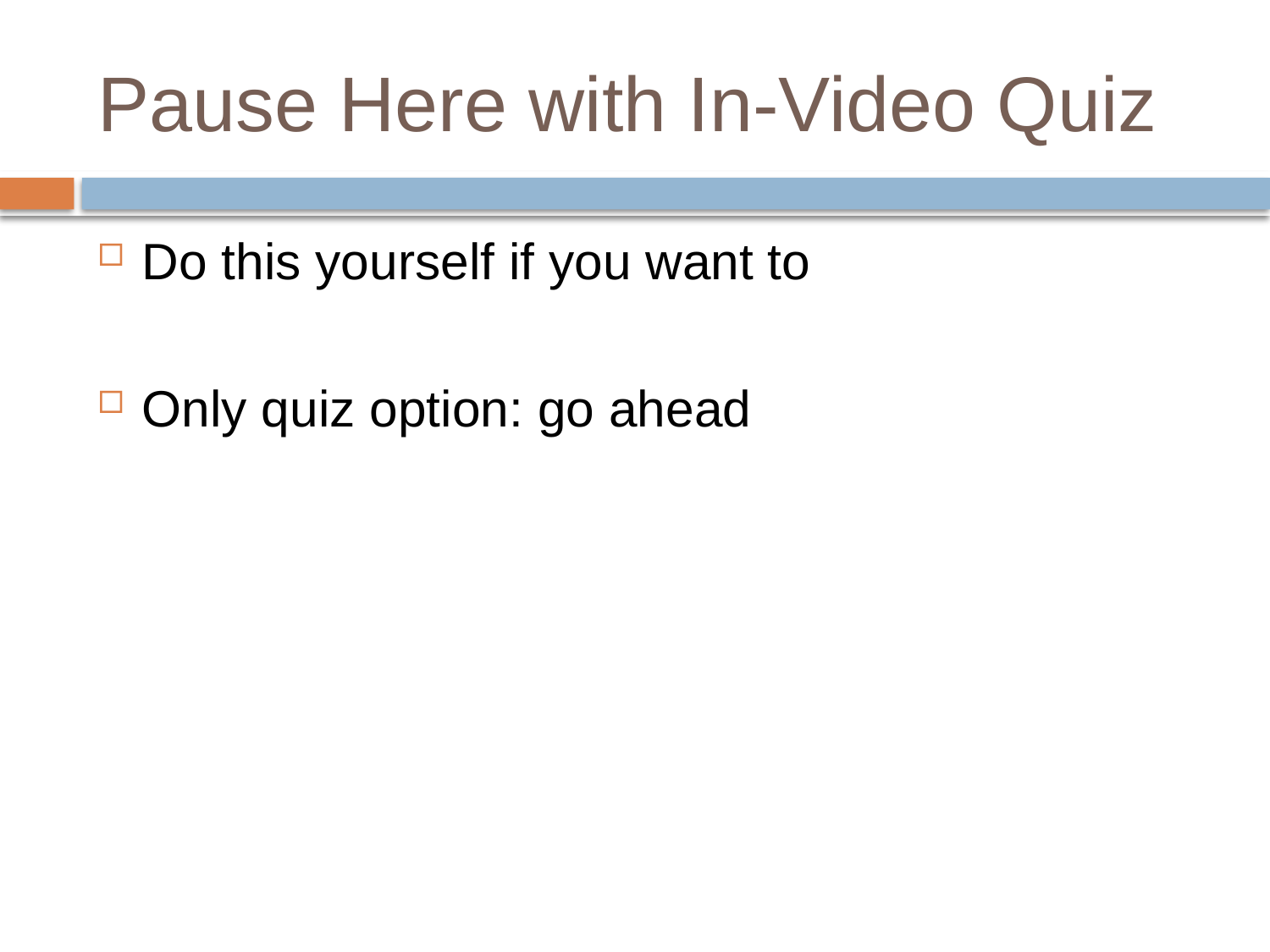

# Pause Here with In-Video Quiz
Do this yourself if you want to

Only quiz option: go ahead